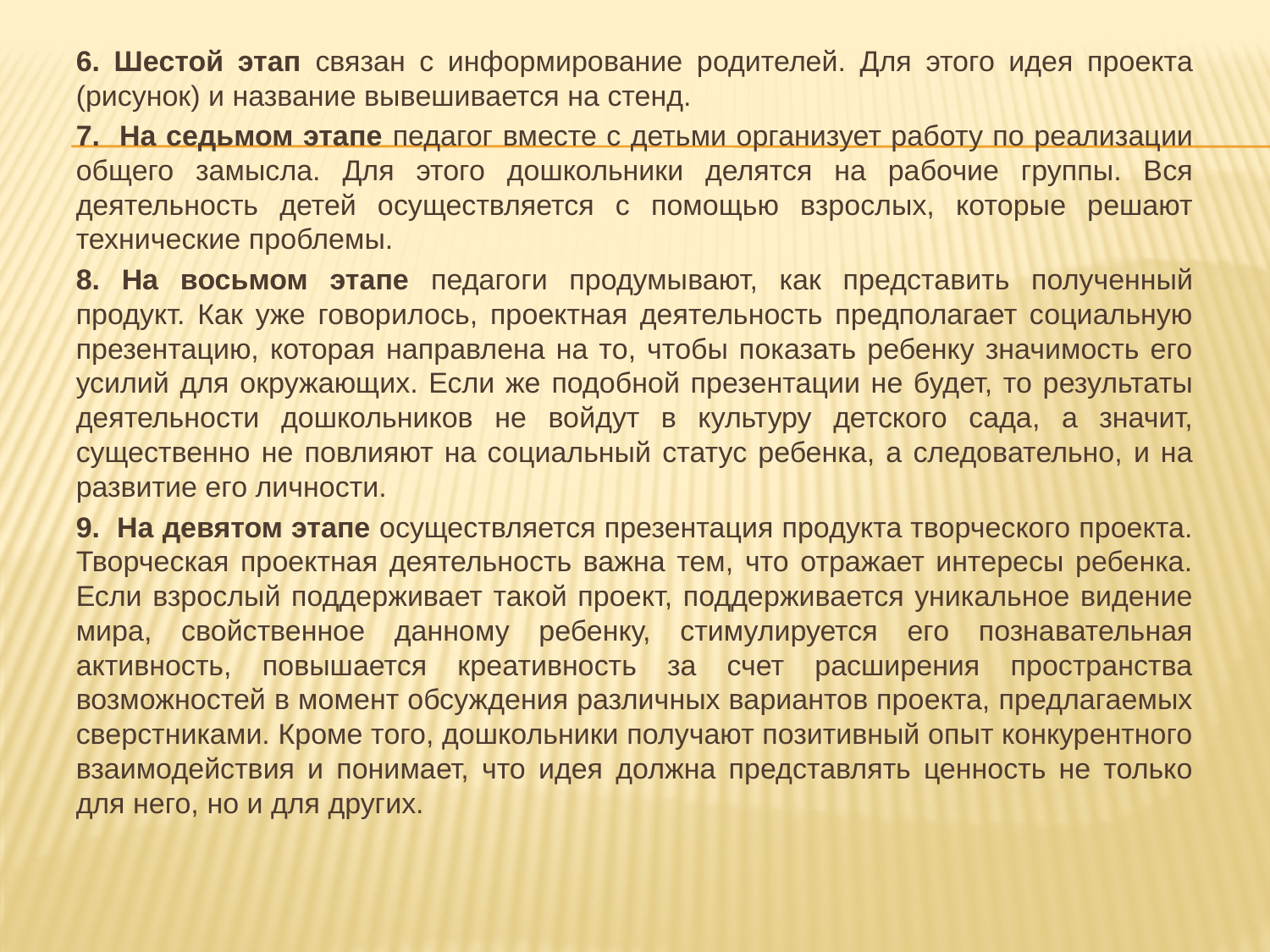

6. Шестой этап связан с информирование родителей. Для этого идея проекта (рисунок) и название вывешивается на стенд.
7.  На седьмом этапе педагог вместе с детьми организует работу по реализации общего замысла. Для этого дошкольники делятся на рабочие группы. Вся деятельность детей осуществляется с помощью взрослых, которые решают технические проблемы.
8. На восьмом этапе педагоги продумывают, как представить полученный продукт. Как уже говорилось, проектная деятельность предполагает социальную презентацию, которая направлена на то, чтобы показать ребенку значимость его усилий для окружающих. Если же подобной презентации не будет, то результаты деятельности дошкольников не войдут в культуру детского сада, а значит, существенно не повлияют на социальный статус ребенка, а следовательно, и на развитие его личности.
9.  На девятом этапе осуществляется презентация продукта творческого проекта. Творческая проектная деятельность важна тем, что отражает интересы ребенка. Если взрослый поддерживает такой проект, поддерживается уникальное видение мира, свойственное данному ребенку, стимулируется его познавательная активность, повышается креативность за счет расширения пространства возможностей в момент обсуждения различных вариантов проекта, предлагаемых сверстниками. Кроме того, дошкольники получают позитивный опыт конкурентного взаимодействия и понимает, что идея должна представлять ценность не только для него, но и для других.